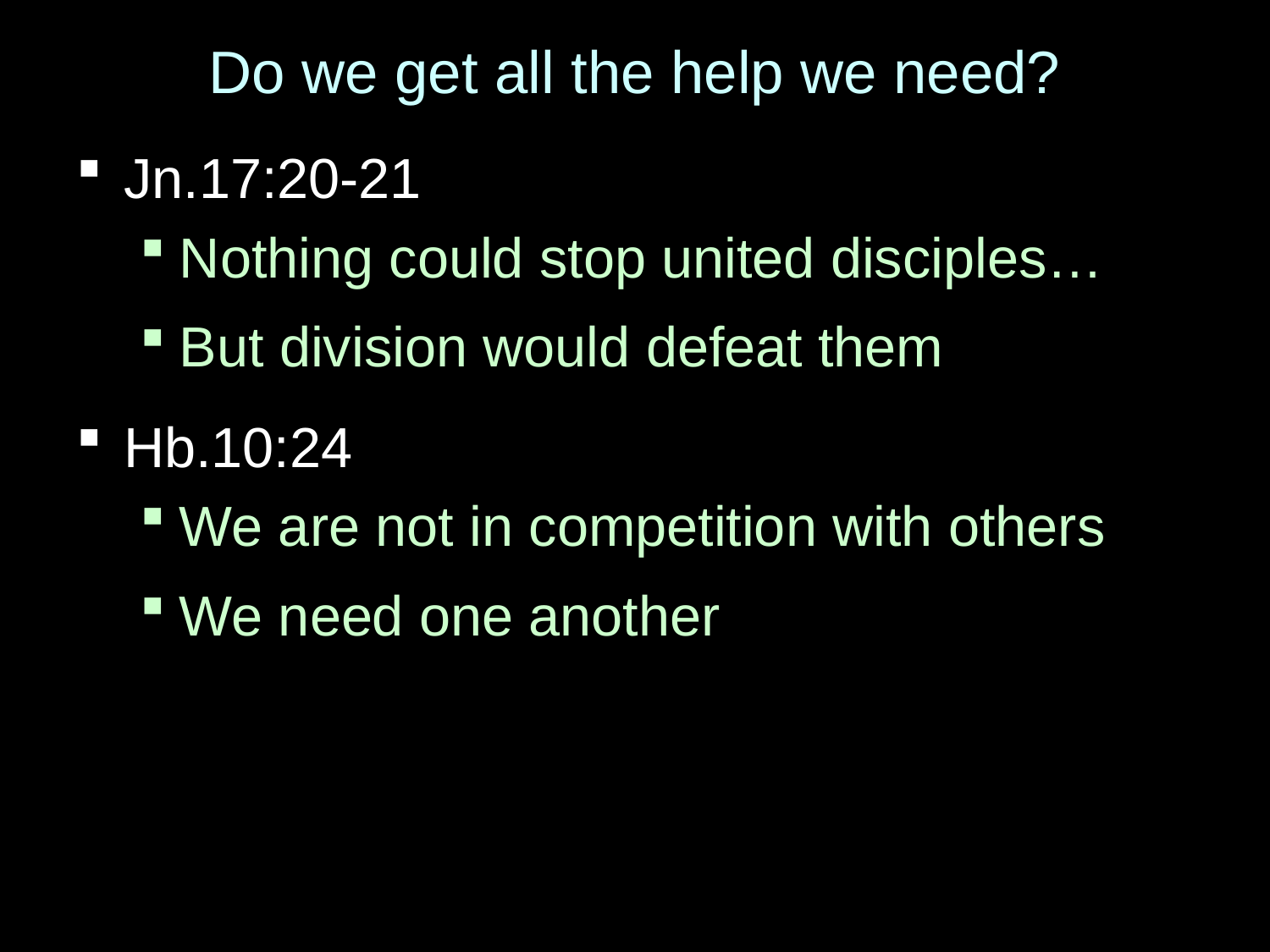

# Do we get all the help we need?
Jn.17:20-21
Nothing could stop united disciples…
But division would defeat them
Hb.10:24
We are not in competition with others
We need one another